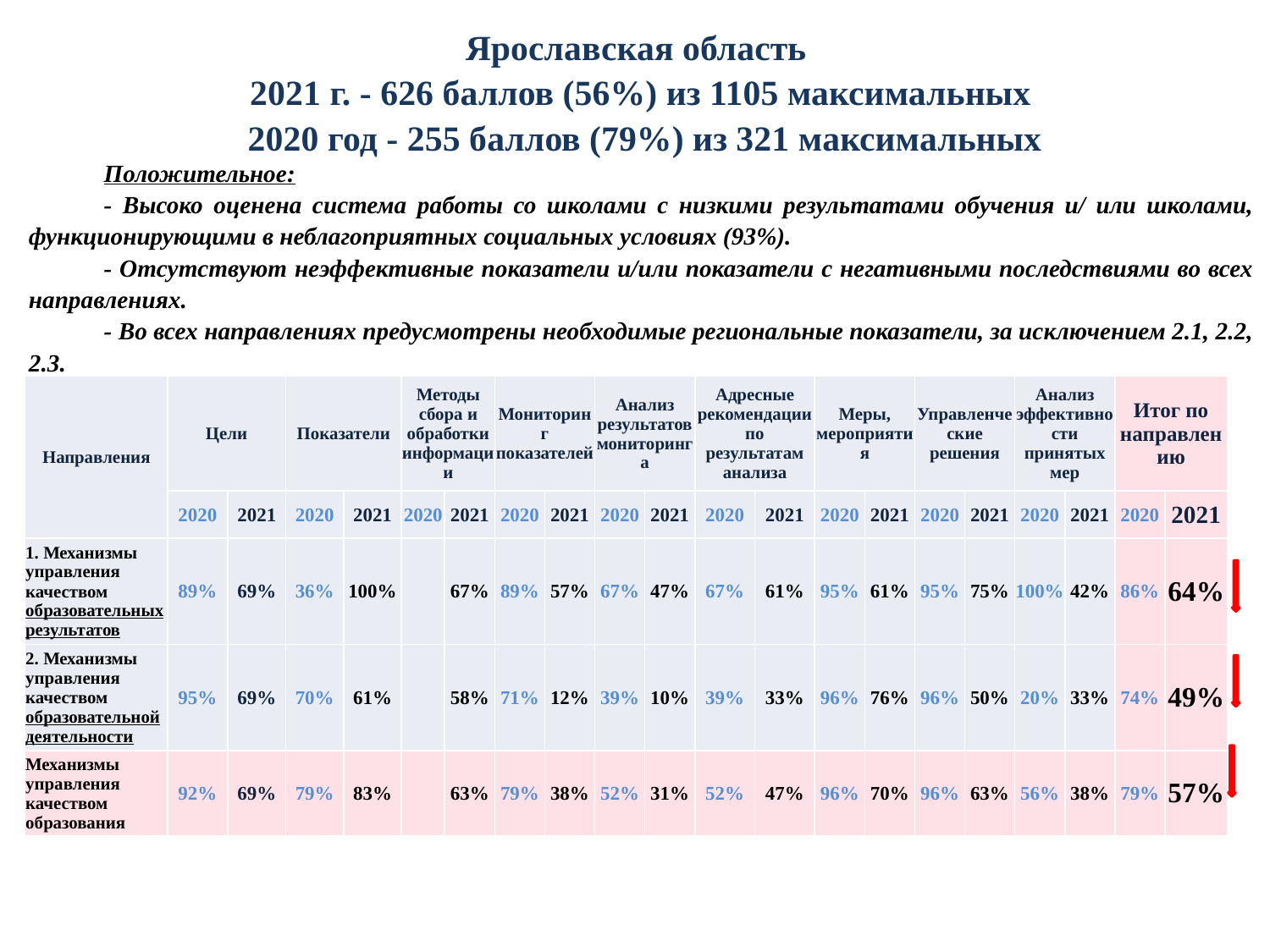

Ярославская область
2021 г. - 626 баллов (56%) из 1105 максимальных
2020 год - 255 баллов (79%) из 321 максимальных
Положительное:
- Высоко оценена система работы со школами с низкими результатами обучения и/ или школами, функционирующими в неблагоприятных социальных условиях (93%).
- Отсутствуют неэффективные показатели и/или показатели с негативными последствиями во всех направлениях.
- Во всех направлениях предусмотрены необходимые региональные показатели, за исключением 2.1, 2.2, 2.3.
| Направления | Цели |  | Показатели |  | Методы сбора и обработки информации |  | Мониторинг показателей |  | Анализ результатов мониторинга |  | Адресные рекомендации по результатам анализа |  | Меры, мероприятия |  | Управленческие решения |  | Анализ эффективности принятых мер |  | Итог по направлению |  |
| --- | --- | --- | --- | --- | --- | --- | --- | --- | --- | --- | --- | --- | --- | --- | --- | --- | --- | --- | --- | --- |
|  | 2020 | 2021 | 2020 | 2021 | 2020 | 2021 | 2020 | 2021 | 2020 | 2021 | 2020 | 2021 | 2020 | 2021 | 2020 | 2021 | 2020 | 2021 | 2020 | 2021 |
| 1. Механизмы управления качеством образовательных результатов | 89% | 69% | 36% | 100% |  | 67% | 89% | 57% | 67% | 47% | 67% | 61% | 95% | 61% | 95% | 75% | 100% | 42% | 86% | 64% |
| 2. Механизмы управления качеством образовательной деятельности | 95% | 69% | 70% | 61% |  | 58% | 71% | 12% | 39% | 10% | 39% | 33% | 96% | 76% | 96% | 50% | 20% | 33% | 74% | 49% |
| Механизмы управления качеством образования | 92% | 69% | 79% | 83% |  | 63% | 79% | 38% | 52% | 31% | 52% | 47% | 96% | 70% | 96% | 63% | 56% | 38% | 79% | 57% |